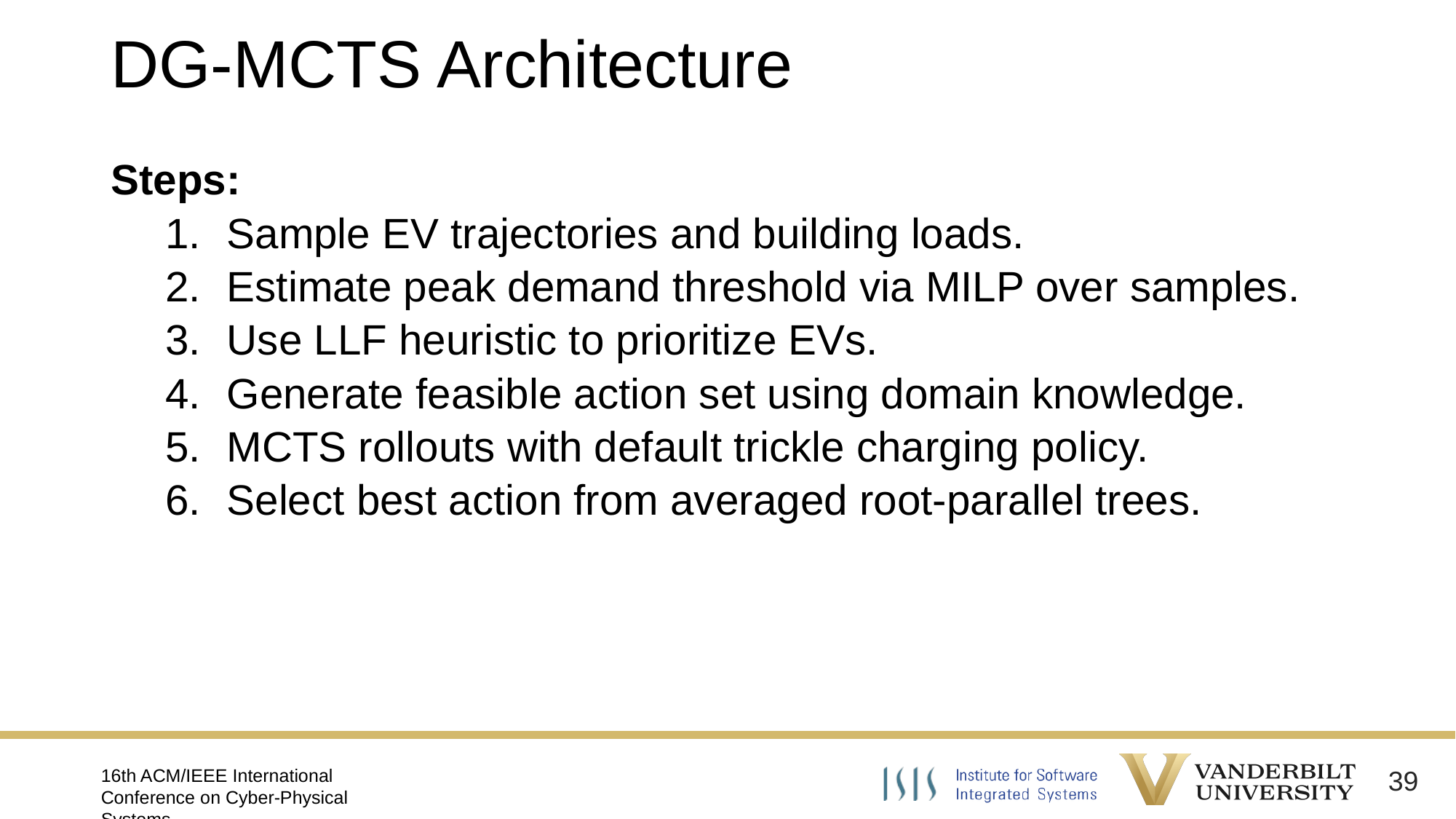

# DG-MCTS Architecture
Steps:
Sample EV trajectories and building loads.
Estimate peak demand threshold via MILP over samples.
Use LLF heuristic to prioritize EVs.
Generate feasible action set using domain knowledge.
MCTS rollouts with default trickle charging policy.
Select best action from averaged root-parallel trees.

39